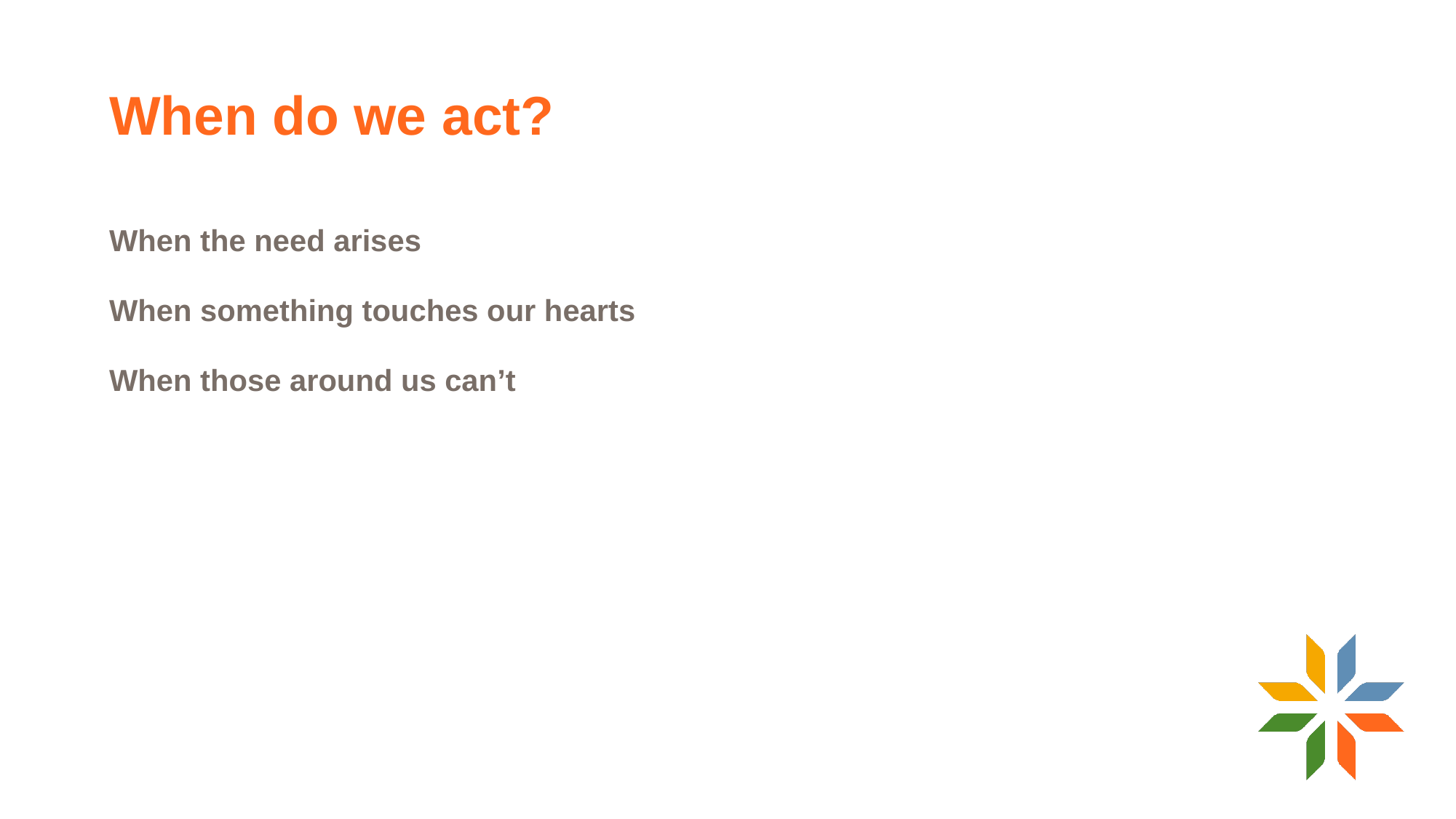

12
# When do we act?
When the need arises
When something touches our hearts
When those around us can’t